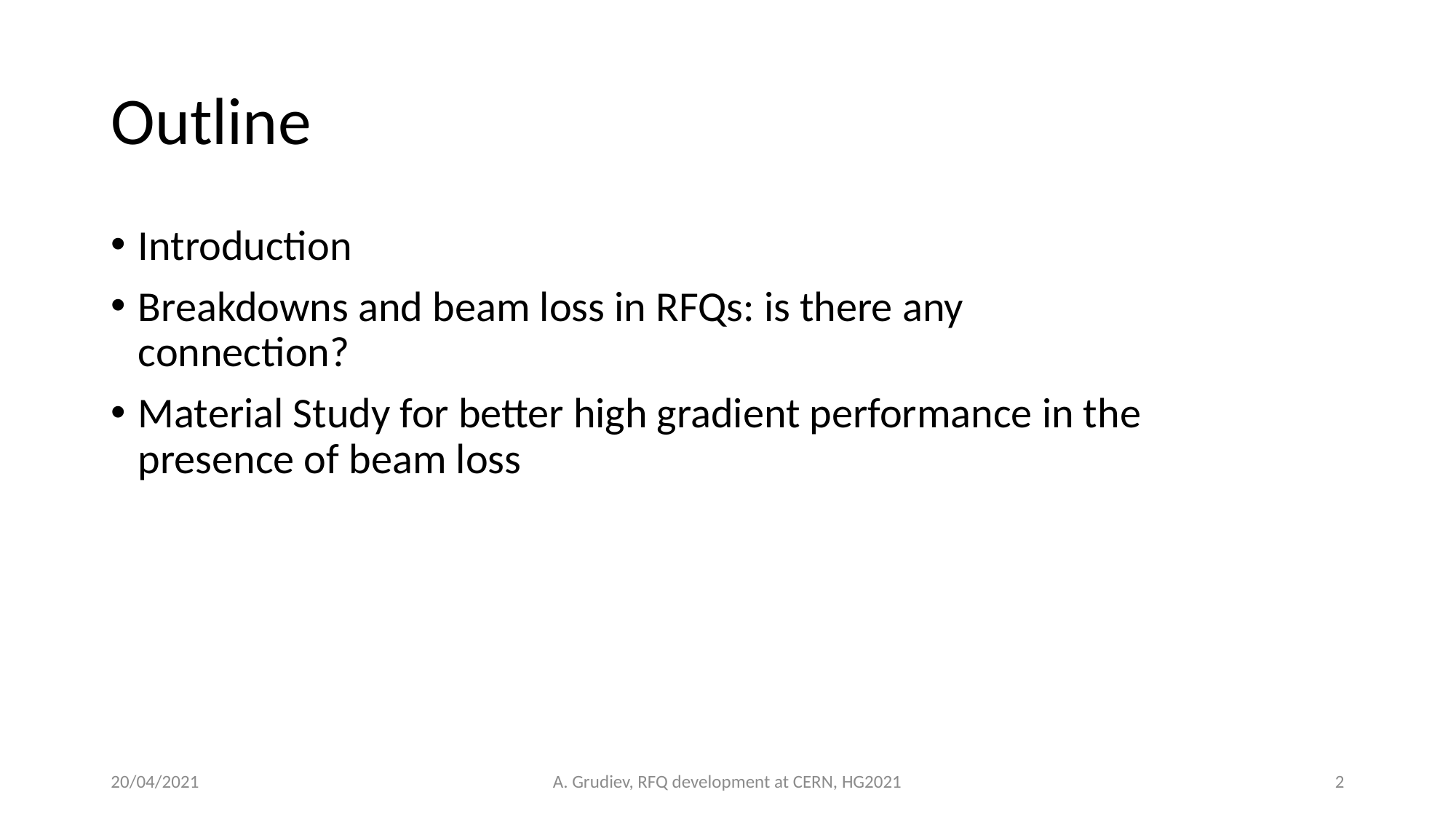

# Outline
Introduction
Breakdowns and beam loss in RFQs: is there any connection?
Material Study for better high gradient performance in the presence of beam loss
20/04/2021
A. Grudiev, RFQ development at CERN, HG2021
2